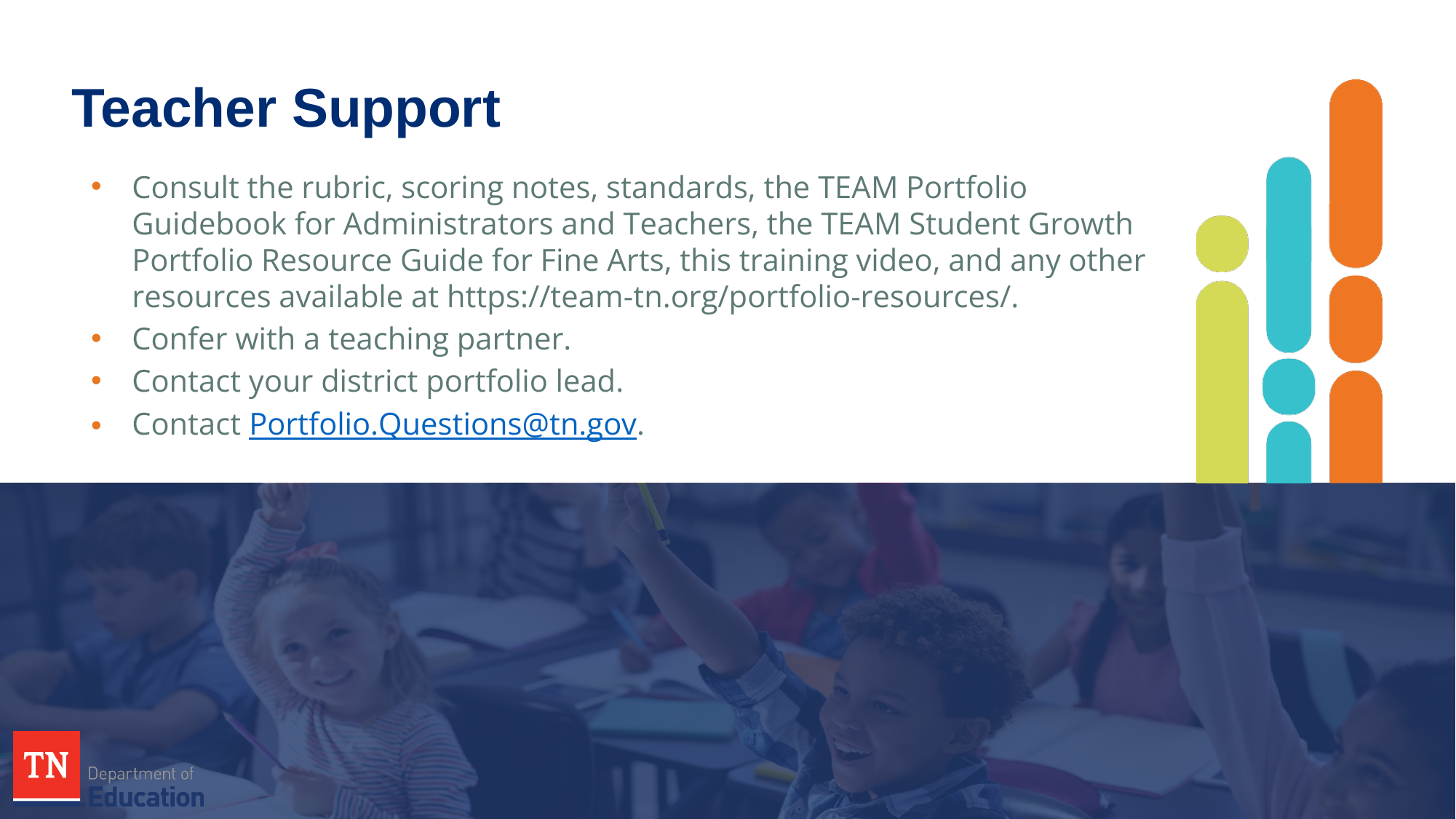

# Teacher Support
Consult the rubric, scoring notes, standards, the TEAM Portfolio Guidebook for Administrators and Teachers, the TEAM Student Growth Portfolio Resource Guide for Fine Arts, this training video, and any other resources available at https://team-tn.org/portfolio-resources/.
Confer with a teaching partner.
Contact your district portfolio lead.
Contact Portfolio.Questions@tn.gov.